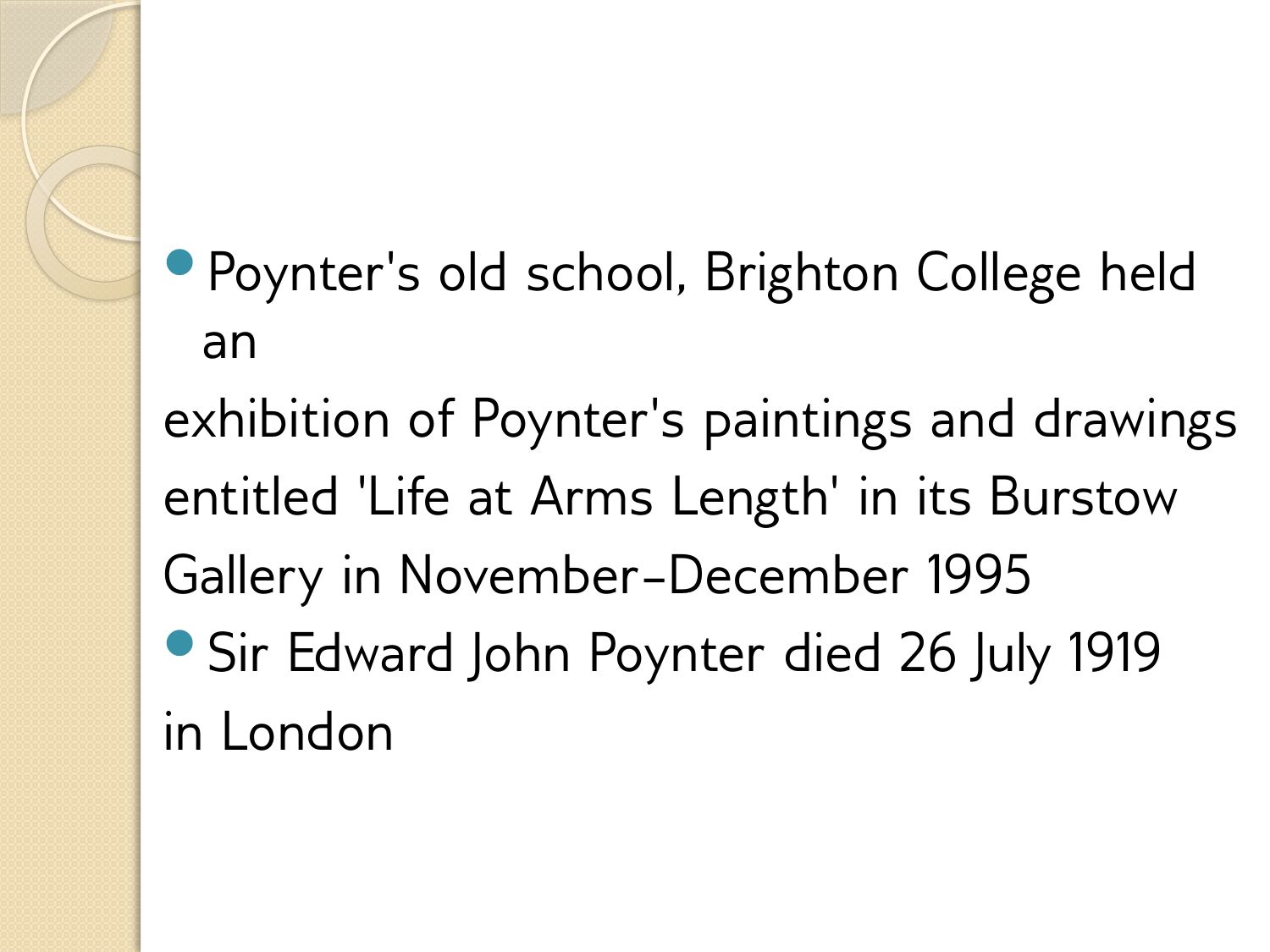

Poynter's old school, Brighton College held an
exhibition of Poynter's paintings and drawings
entitled 'Life at Arms Length' in its Burstow
Gallery in November–December 1995
Sir Edward John Poynter died 26 July 1919
in London